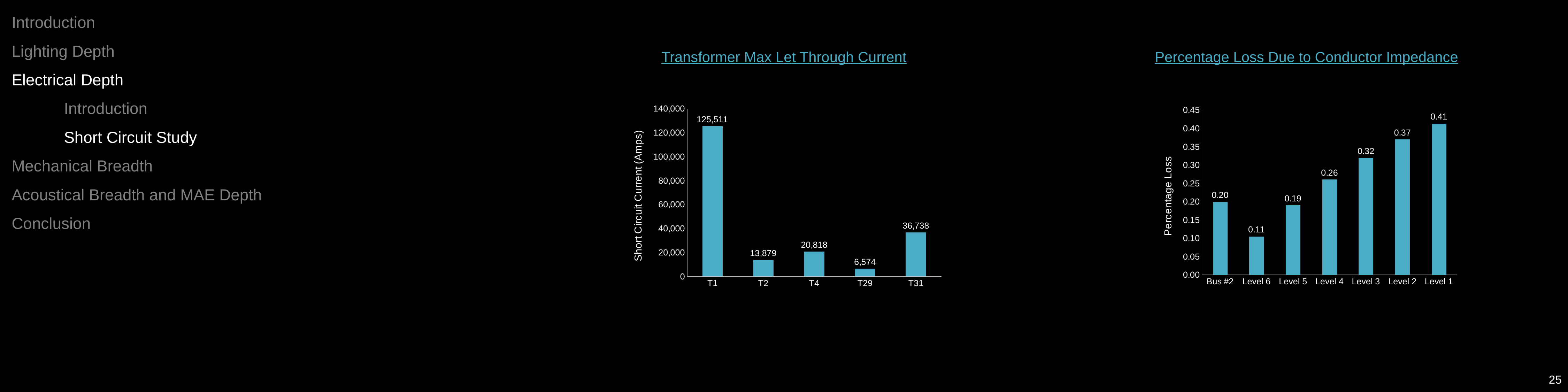

Introduction
Lighting Depth
Electrical Depth
	Introduction
	Short Circuit Study
Mechanical Breadth
Acoustical Breadth and MAE Depth
Conclusion
Transformer Max Let Through Current
Percentage Loss Due to Conductor Impedance

### Chart

| Category |  |
|---|---|
| T1 | 125510.92808470124 |
| T2 | 13878.612240135235 |
| T4 | 20817.918360202853 |
| T29 | 6574.079482169322 |
| T31 | 36737.50298859327 |

### Chart

| Category |  |
|---|---|
| Bus #2 | 0.19946218611832534 |
| Level 6 | 0.1052793741185285 |
| Level 5 | 0.19050273909705384 |
| Level 4 | 0.2609027631377181 |
| Level 3 | 0.32003746457827065 |
| Level 2 | 0.3704105198188522 |
| Level 1 | 0.41383486620089494 |
25